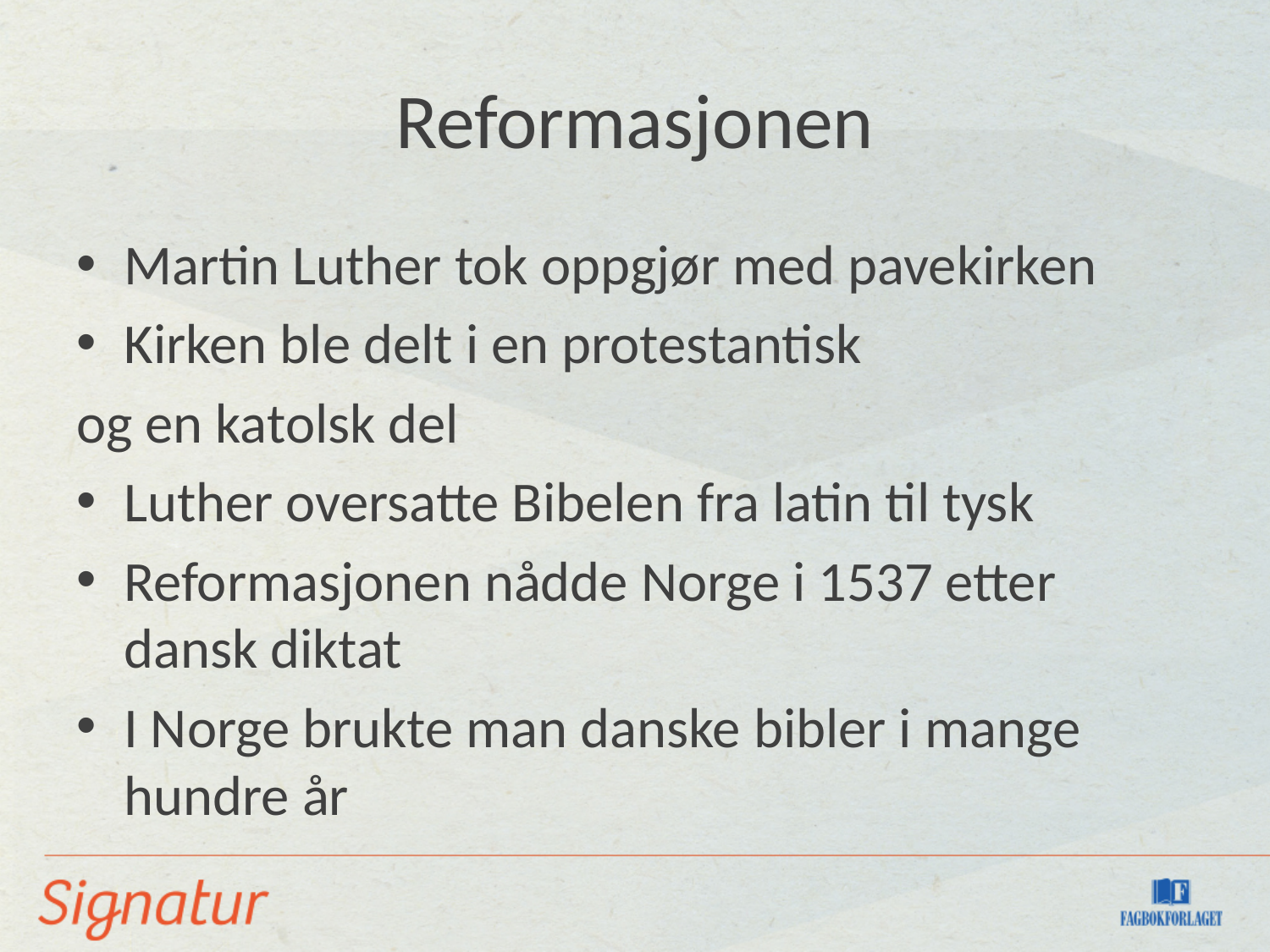

# Reformasjonen
Martin Luther tok oppgjør med pavekirken
Kirken ble delt i en protestantisk
og en katolsk del
Luther oversatte Bibelen fra latin til tysk
Reformasjonen nådde Norge i 1537 etter dansk diktat
I Norge brukte man danske bibler i mange hundre år